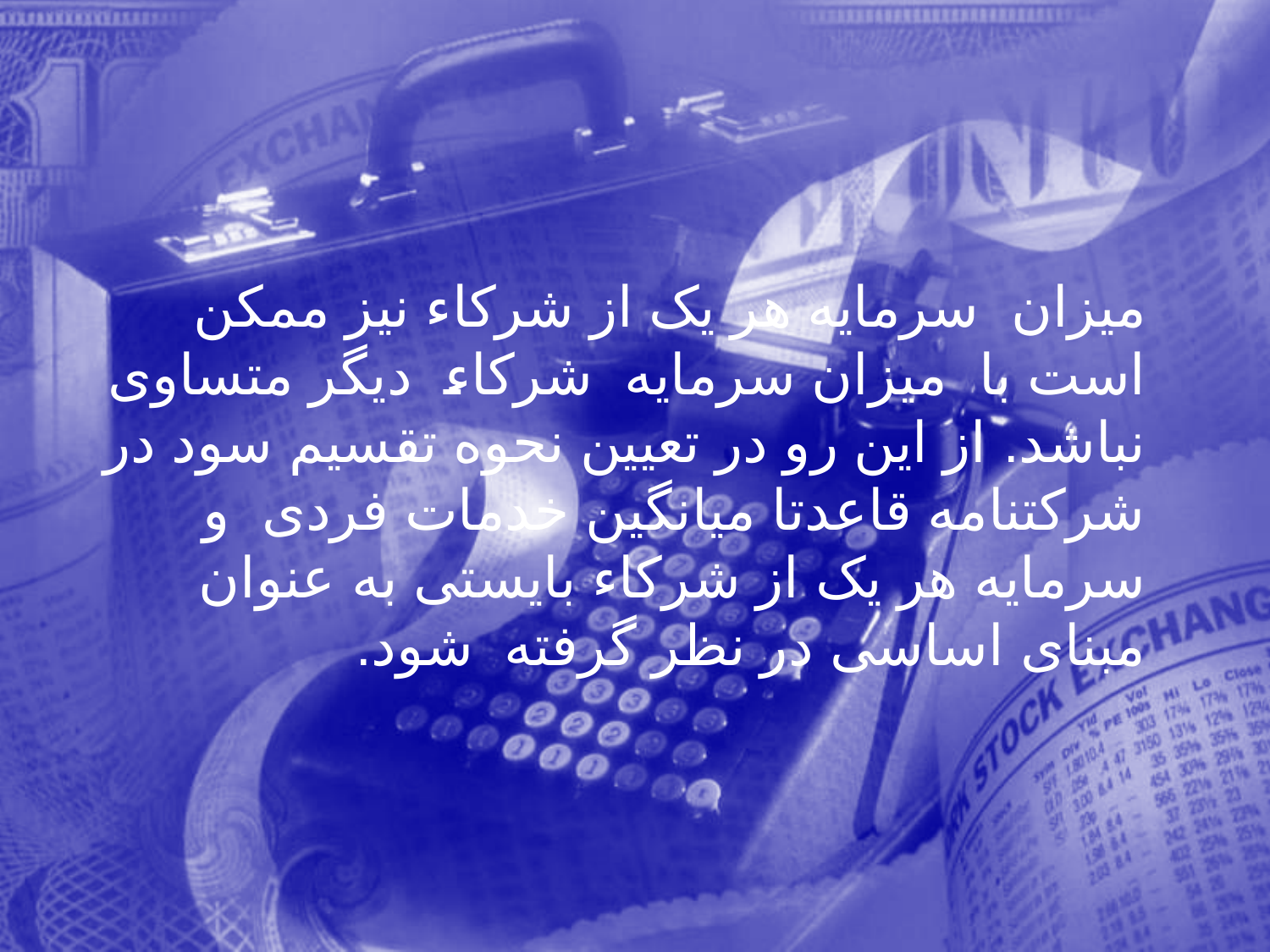

ميزان  سرمايه هر يک از شركاء نيز ممكن است با  ميزان سرمايه  شركاء  ديگر متساوی  نباشد. از اين رو در تعيين نحوه تقسيم سود در شركتنامه قاعدتا ميانگين خدمات فردی  و سرمايه هر يک از شركاء بايستی به عنوان مبنای اساسی در نظر گرفته  شود.
168